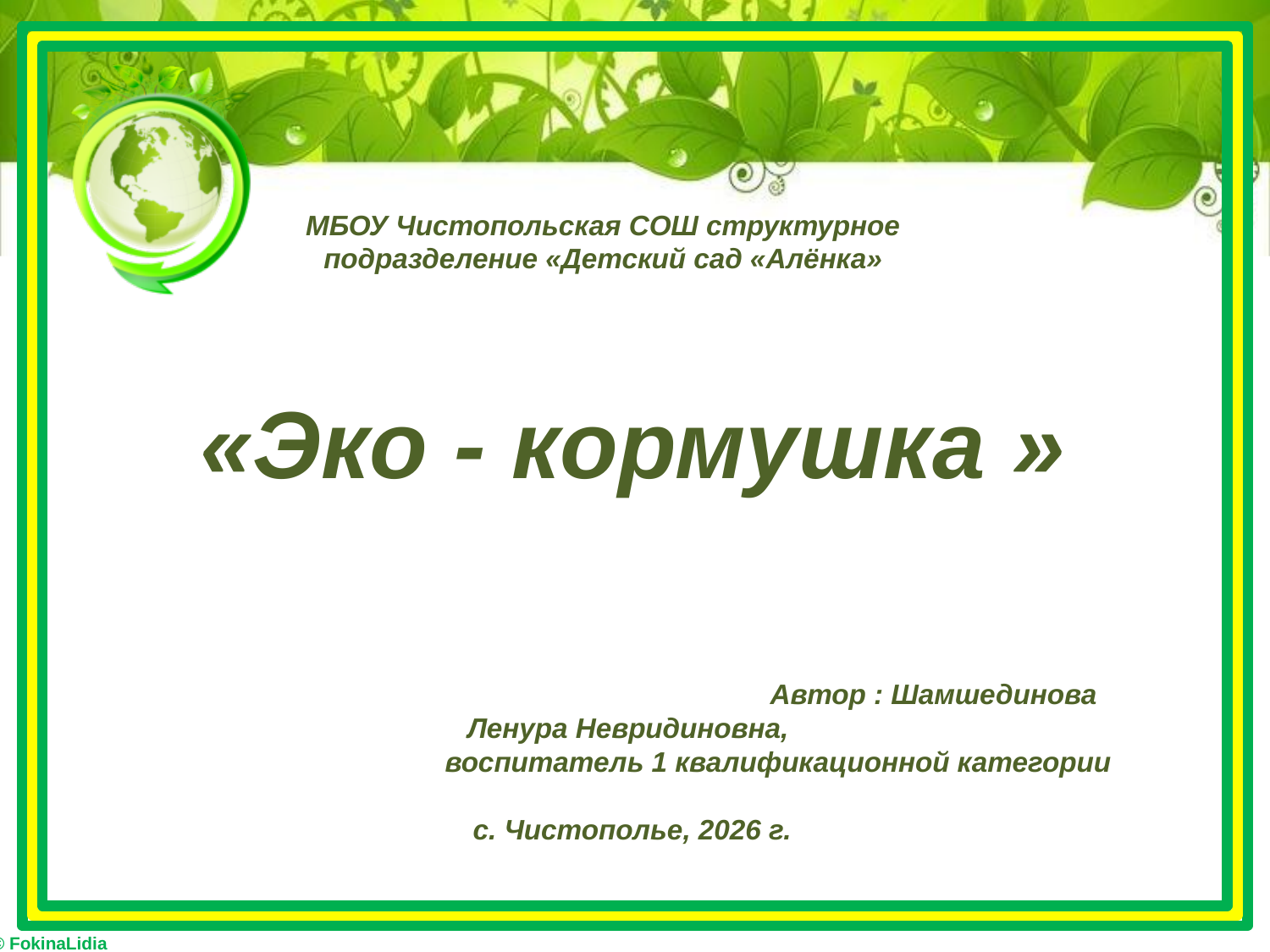

МБОУ Чистопольская СОШ структурное подразделение «Детский сад «Алёнка»
«Эко - кормушка »
                                                                             Автор : Шамшединова Ленура Невридиновна,
воспитатель 1 квалификационной категории

с. Чистополье, 2026 г.